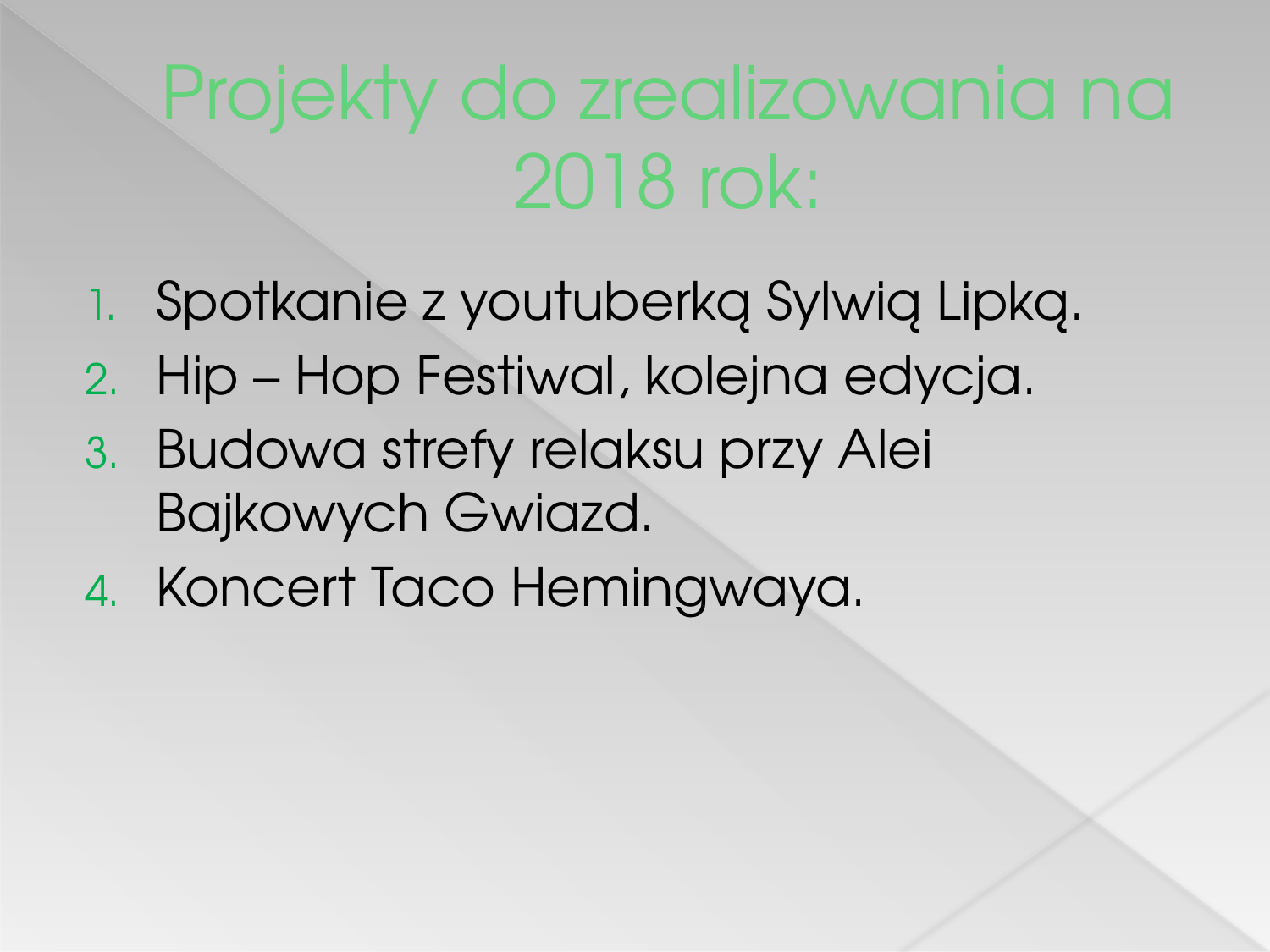

# Projekty do zrealizowania na 2018 rok:
Spotkanie z youtuberką Sylwią Lipką.
Hip – Hop Festiwal, kolejna edycja.
Budowa strefy relaksu przy Alei Bajkowych Gwiazd.
Koncert Taco Hemingwaya.